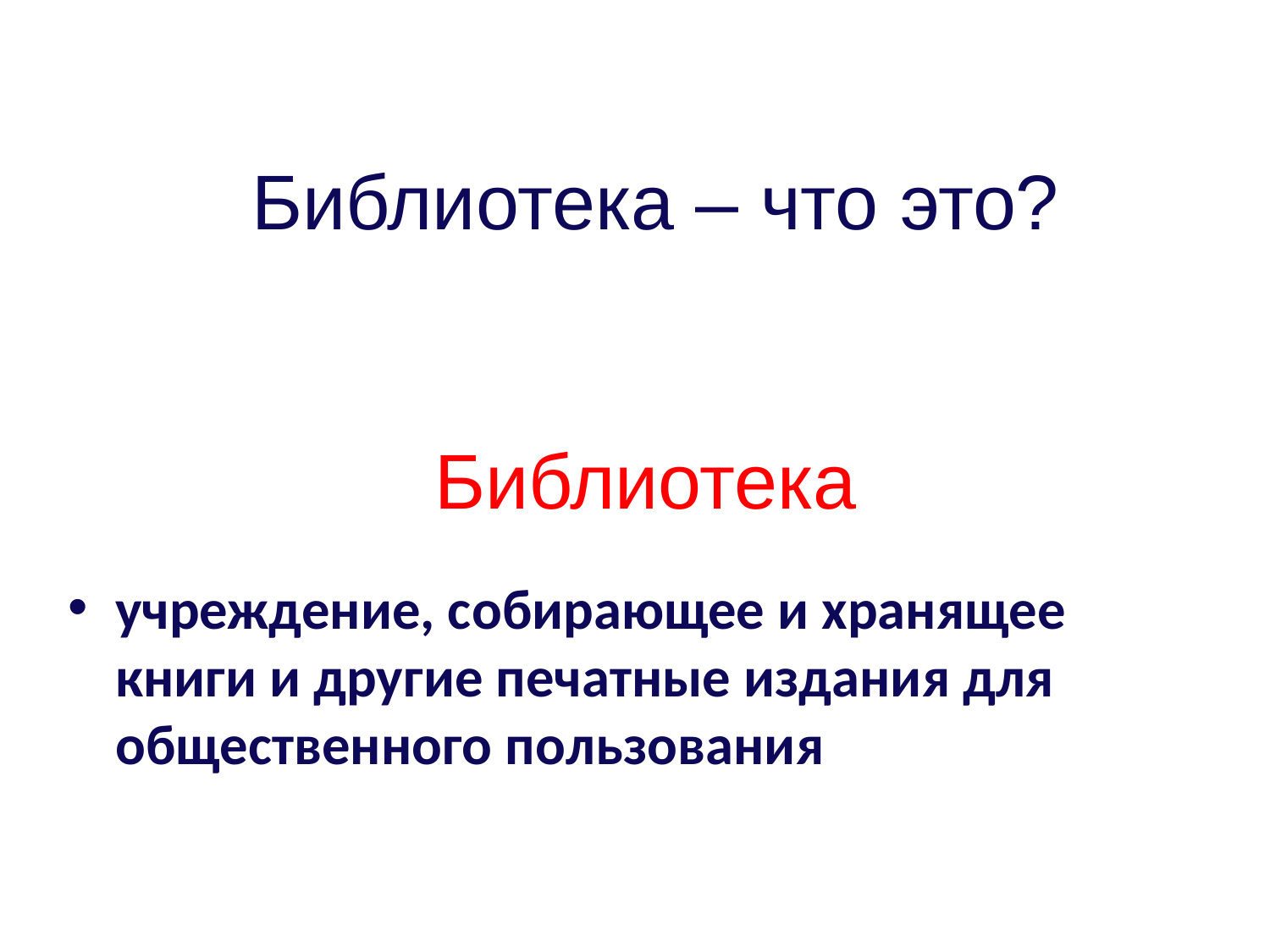

Библиотека – что это?
# Библиотека
учреждение, собирающее и хранящее книги и другие печатные издания для общественного пользования